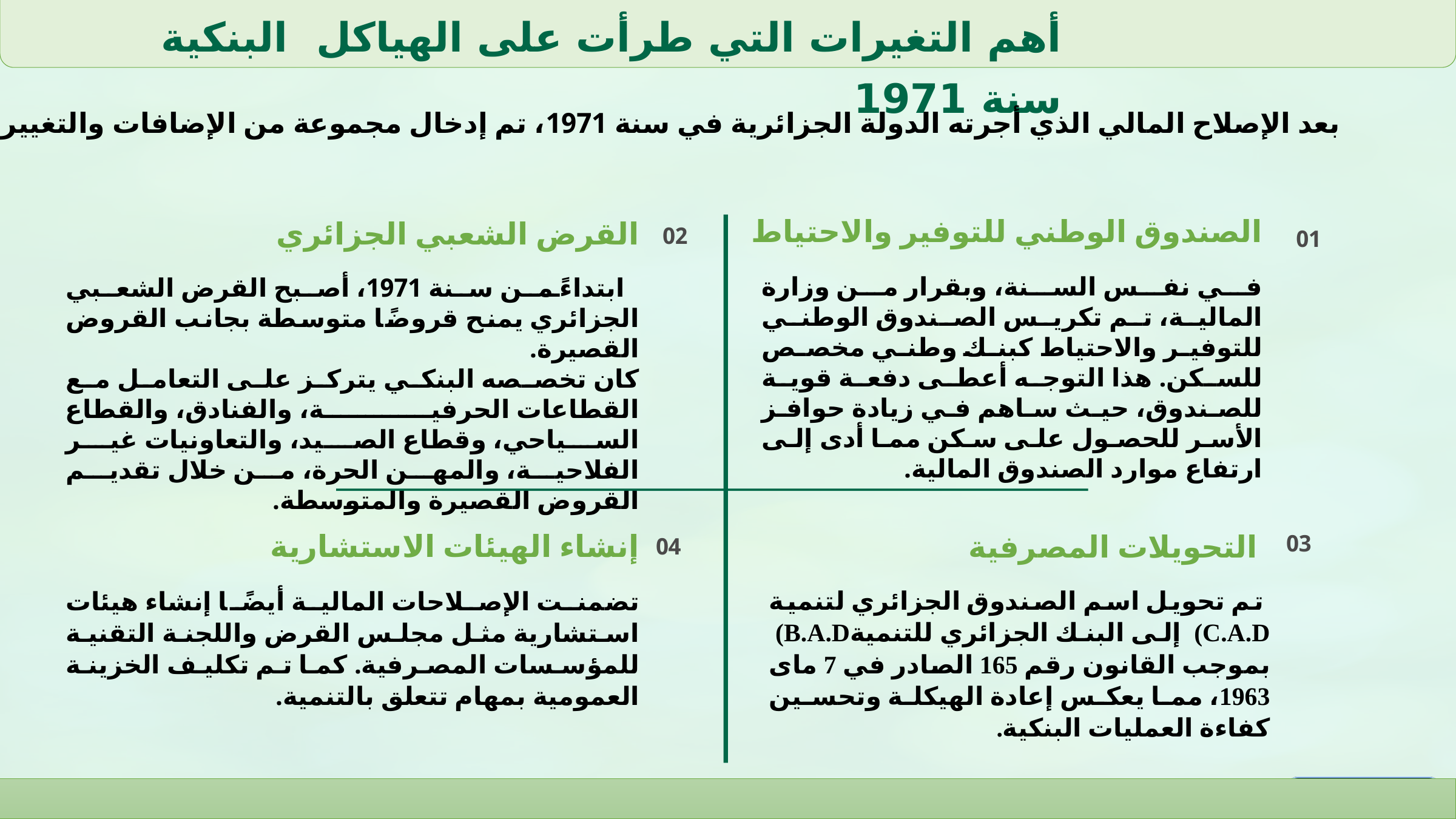

أهم التغيرات التي طرأت على الهياكل  البنكية سنة 1971
بعد الإصلاح المالي الذي أجرته الدولة الجزائرية في سنة 1971، تم إدخال مجموعة من الإضافات والتغييرات على النظام المصرفي الجزائري:

02
الصندوق الوطني للتوفير والاحتياط
في نفس السنة، وبقرار من وزارة المالية، تم تكريس الصندوق الوطني للتوفير والاحتياط كبنك وطني مخصص للسكن. هذا التوجه أعطى دفعة قوية للصندوق، حيث ساهم في زيادة حوافز الأسر للحصول على سكن مما أدى إلى ارتفاع موارد الصندوق المالية.

01
القرض الشعبي الجزائري
ابتداءً من سنة 1971، أصبح القرض الشعبي الجزائري يمنح قروضًا متوسطة بجانب القروض القصيرة.
كان تخصصه البنكي يتركز على التعامل مع القطاعات الحرفية، والفنادق، والقطاع السياحي، وقطاع الصيد، والتعاونيات غير الفلاحية، والمهن الحرة، من خلال تقديم القروض القصيرة والمتوسطة.

03
04
إنشاء الهيئات الاستشارية
تضمنت الإصلاحات المالية أيضًا إنشاء هيئات استشارية مثل مجلس القرض واللجنة التقنية للمؤسسات المصرفية. كما تم تكليف الخزينة العمومية بمهام تتعلق بالتنمية.

التحويلات المصرفية
 تم تحويل اسم الصندوق الجزائري لتنمية C.A.D)  إلى البنك الجزائري للتنميةB.A.D)  بموجب القانون رقم 165 الصادر في 7 ماى 1963، مما يعكس إعادة الهيكلة وتحسين كفاءة العمليات البنكية.